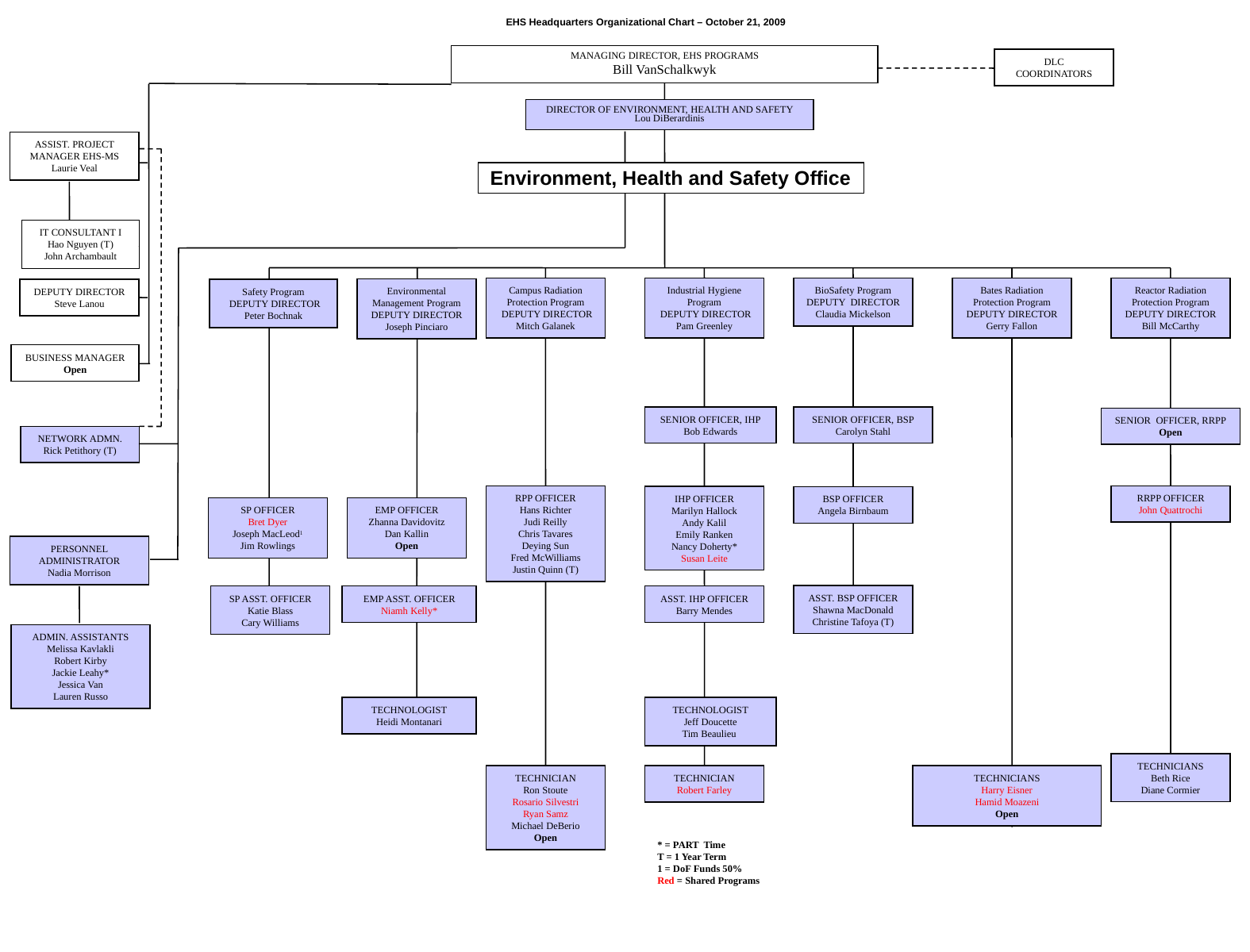

EHS Headquarters Organizational Chart – October 21, 2009
MANAGING DIRECTOR, EHS PROGRAMS
Bill VanSchalkwyk
DLC COORDINATORS

DIRECTOR OF ENVIRONMENT, HEALTH AND SAFETY
Lou DiBerardinis

ASSIST. PROJECT MANAGER EHS-MS Laurie Veal

Environment, Health and Safety Office

IT CONSULTANT I Hao Nguyen (T)
John Archambault

Campus Radiation Protection Program
 DEPUTY DIRECTOR
Mitch Galanek
Industrial Hygiene Program
 DEPUTY DIRECTOR
Pam Greenley
BioSafety Program DEPUTY  DIRECTOR
Claudia Mickelson
Bates Radiation Protection Program DEPUTY DIRECTOR
Gerry Fallon
Reactor Radiation Protection Program DEPUTY DIRECTOR
Bill McCarthy
Environmental Management Program DEPUTY DIRECTOR
Joseph Pinciaro
DEPUTY DIRECTOR
Steve Lanou
Safety Program
 DEPUTY DIRECTOR
Peter Bochnak

BUSINESS MANAGER
Open

SENIOR OFFICER, IHP
Bob Edwards
SENIOR OFFICER, BSP
Carolyn Stahl
SENIOR  OFFICER, RRPP
Open
NETWORK ADMN.
Rick Petithory (T)

RPP OFFICER
Hans Richter
Judi Reilly
Chris Tavares
Deying Sun
Fred McWilliams
Justin Quinn (T)
RRPP OFFICER
John Quattrochi
IHP OFFICER
Marilyn Hallock
Andy Kalil
Emily Ranken
Nancy Doherty*
Susan Leite
BSP OFFICER
Angela Birnbaum
SP OFFICER
Bret Dyer
Joseph MacLeod1
Jim Rowlings
EMP OFFICER
Zhanna Davidovitz
Dan Kallin
Open
PERSONNEL ADMINISTRATOR
Nadia Morrison

ASST. BSP OFFICER
Shawna MacDonald
Christine Tafoya (T)

SP ASST. OFFICER
Katie Blass
Cary Williams
EMP ASST. OFFICER
Niamh Kelly*
ASST. IHP OFFICER
Barry Mendes
ADMIN. ASSISTANTS
Melissa Kavlakli
Robert Kirby
Jackie Leahy*
Jessica Van
Lauren Russo
TECHNOLOGIST
Heidi Montanari
TECHNOLOGIST
Jeff Doucette
Tim Beaulieu

TECHNICIANS
Beth Rice
Diane Cormier
TECHNICIAN
Ron Stoute
Rosario Silvestri
Ryan Samz
Michael DeBerio
Open
TECHNICIAN
Robert Farley
TECHNICIANS
Harry Eisner
Hamid Moazeni
Open
* = PART  Time
T = 1 Year Term
1 = DoF Funds 50%
Red = Shared Programs